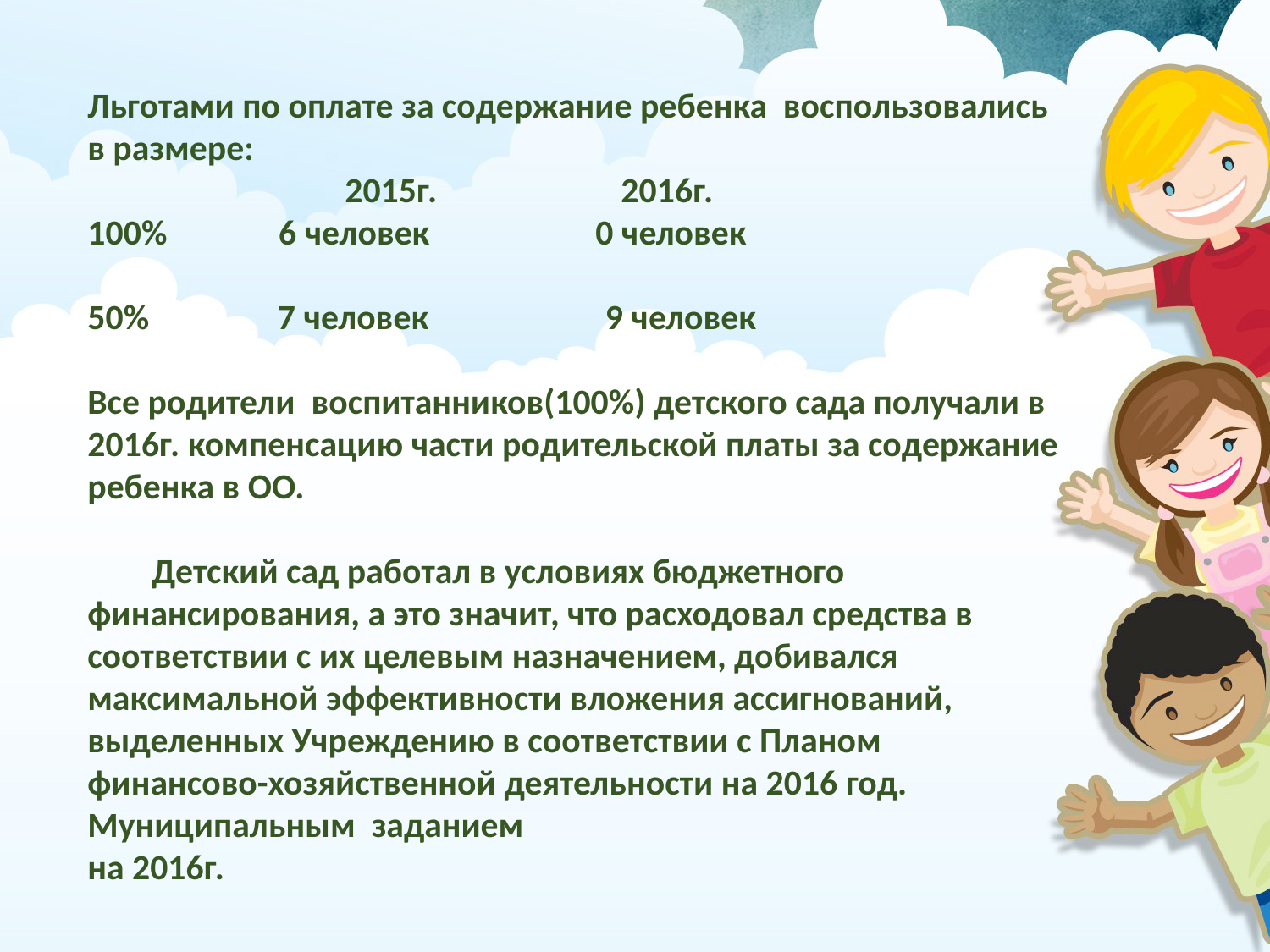

Льготами по оплате за содержание ребенка  воспользовались в размере:
                                2015г.	                   2016г.
100%  	        6 человек		0 человек

50%                7 человек                      9 человек

Все родители  воспитанников(100%) детского сада получали в 2016г. компенсацию части родительской платы за содержание ребенка в ОО.

        Детский сад работал в условиях бюджетного финансирования, а это значит, что расходовал средства в соответствии с их целевым назначением, добивался максимальной эффективности вложения ассигнований, выделенных Учреждению в соответствии с Планом финансово-хозяйственной деятельности на 2016 год. Муниципальным  заданием
на 2016г.